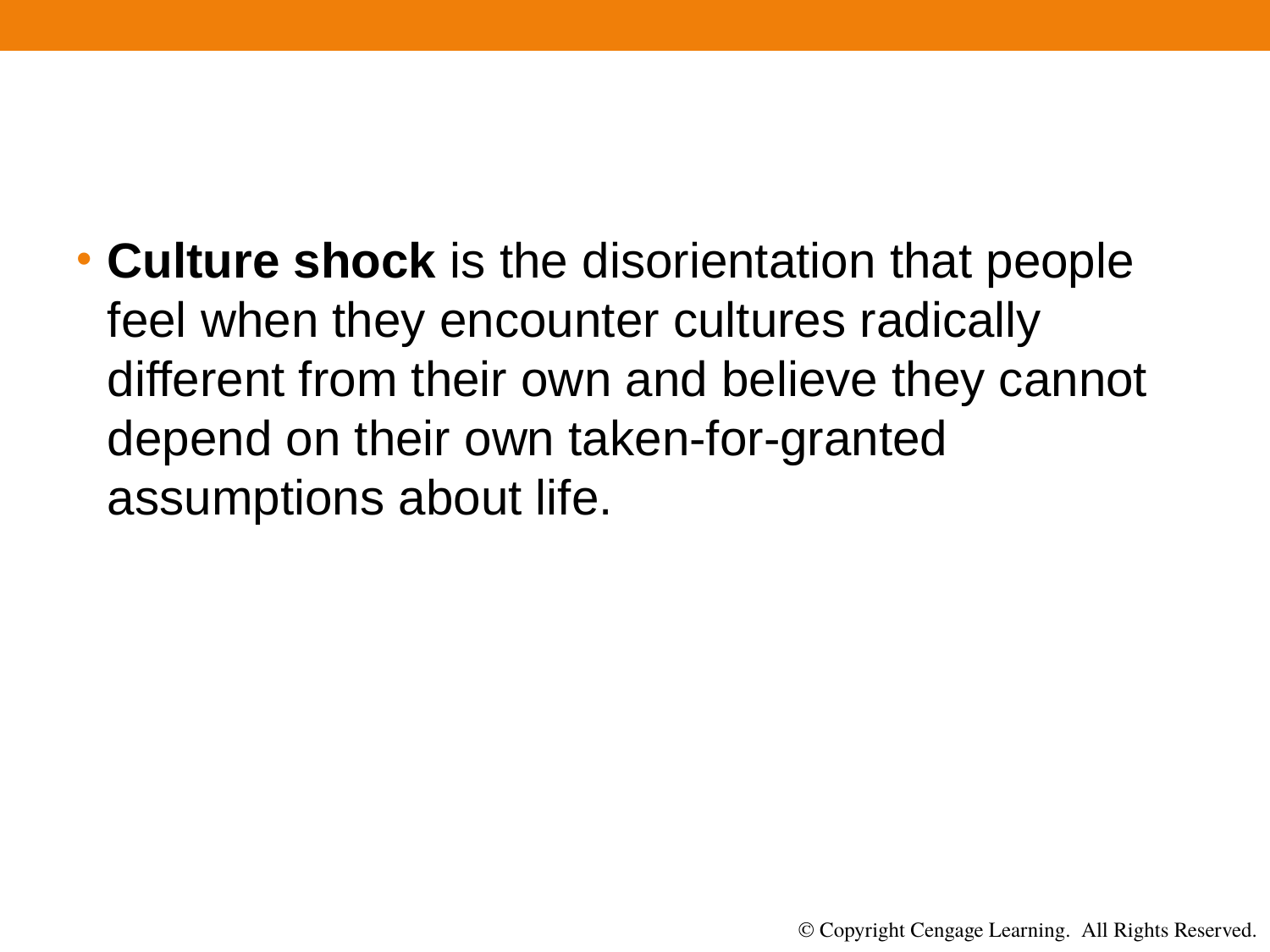

#
Culture shock is the disorientation that people feel when they encounter cultures radically different from their own and believe they cannot depend on their own taken-for-granted assumptions about life.